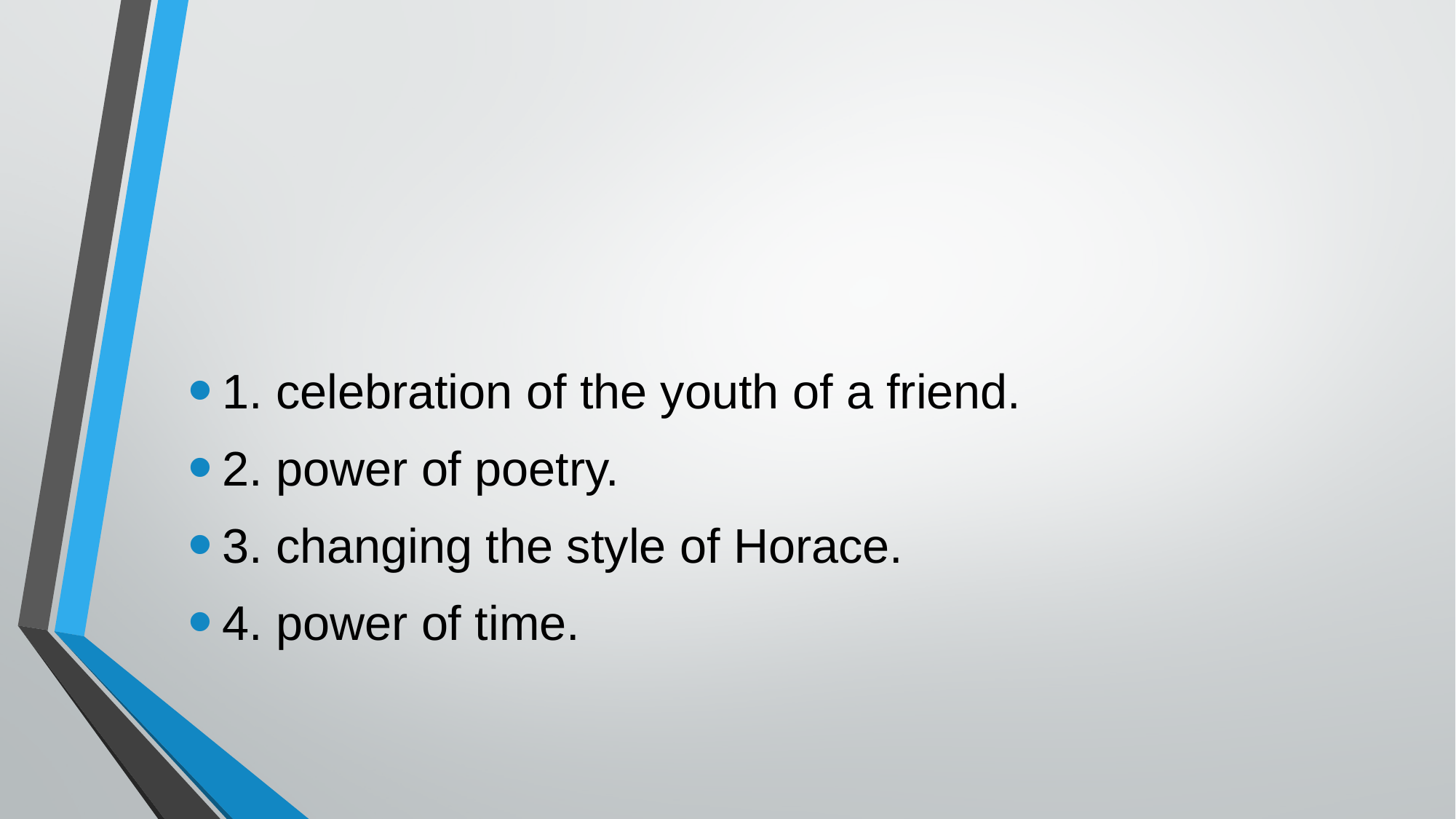

#
1. celebration of the youth of a friend.
2. power of poetry.
3. changing the style of Horace.
4. power of time.